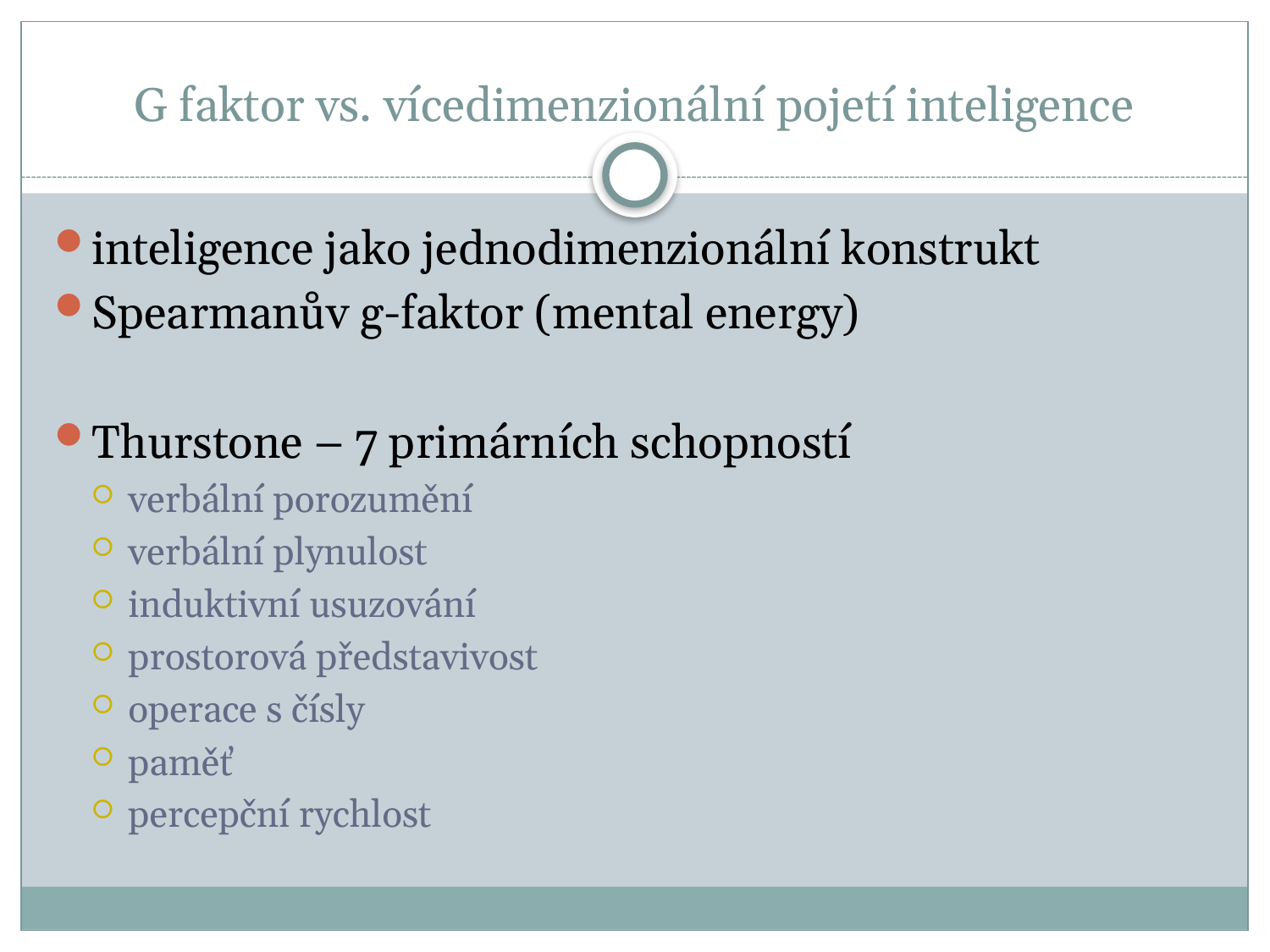

# G faktor vs. vícedimenzionální pojetí inteligence
inteligence jako jednodimenzionální konstrukt
Spearmanův g-faktor (mental energy)

Thurstone – 7 primárních schopností
verbální porozumění
verbální plynulost
induktivní usuzování
prostorová představivost
operace s čísly
paměť
percepční rychlost